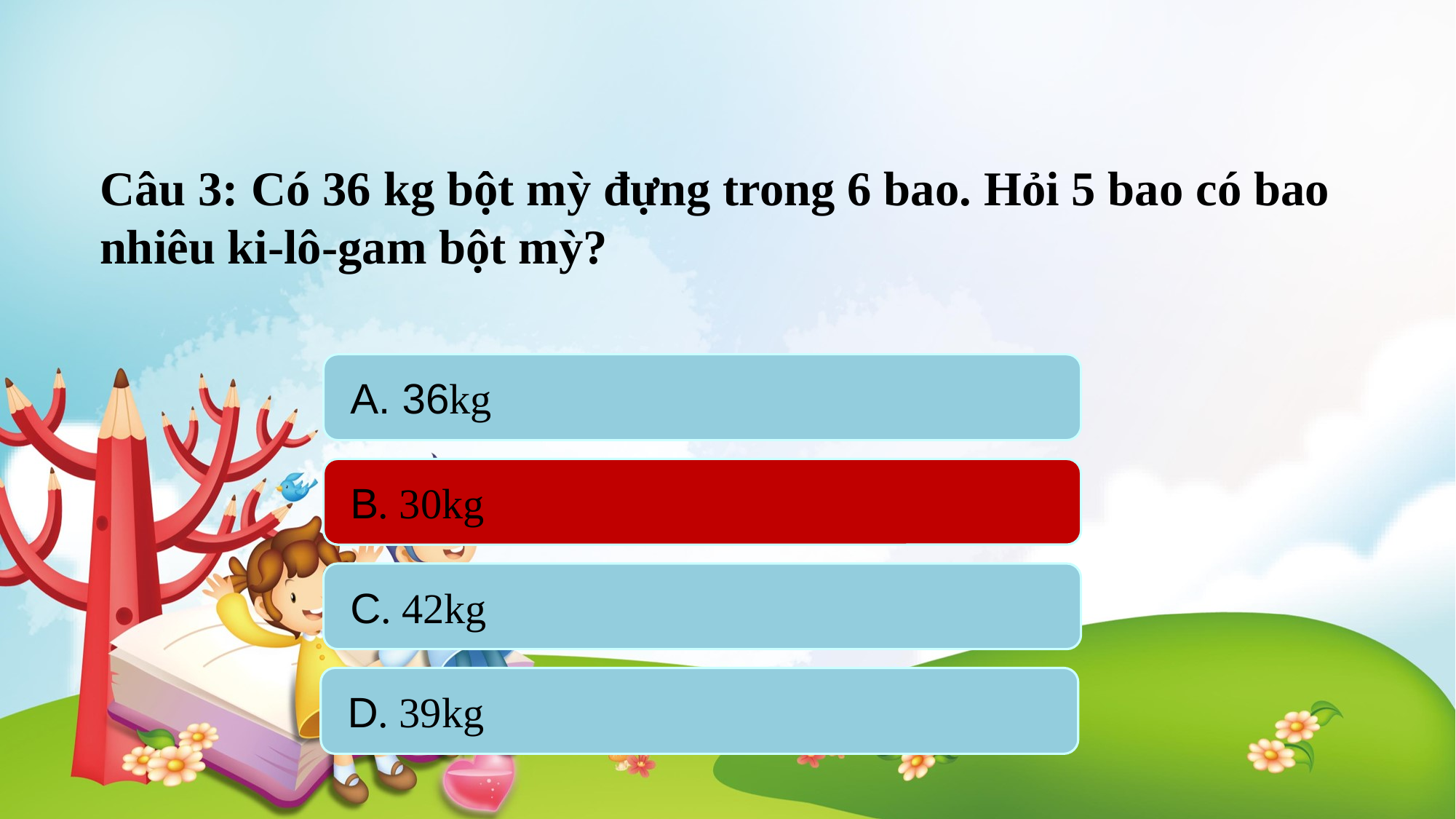

Câu 3: Có 36 kg bột mỳ đựng trong 6 bao. Hỏi 5 bao có bao nhiêu ki-lô-gam bột mỳ?

 A. 36kg

 B. 30kg
 B. 30kg
 C. 42kg
 D. 39kg